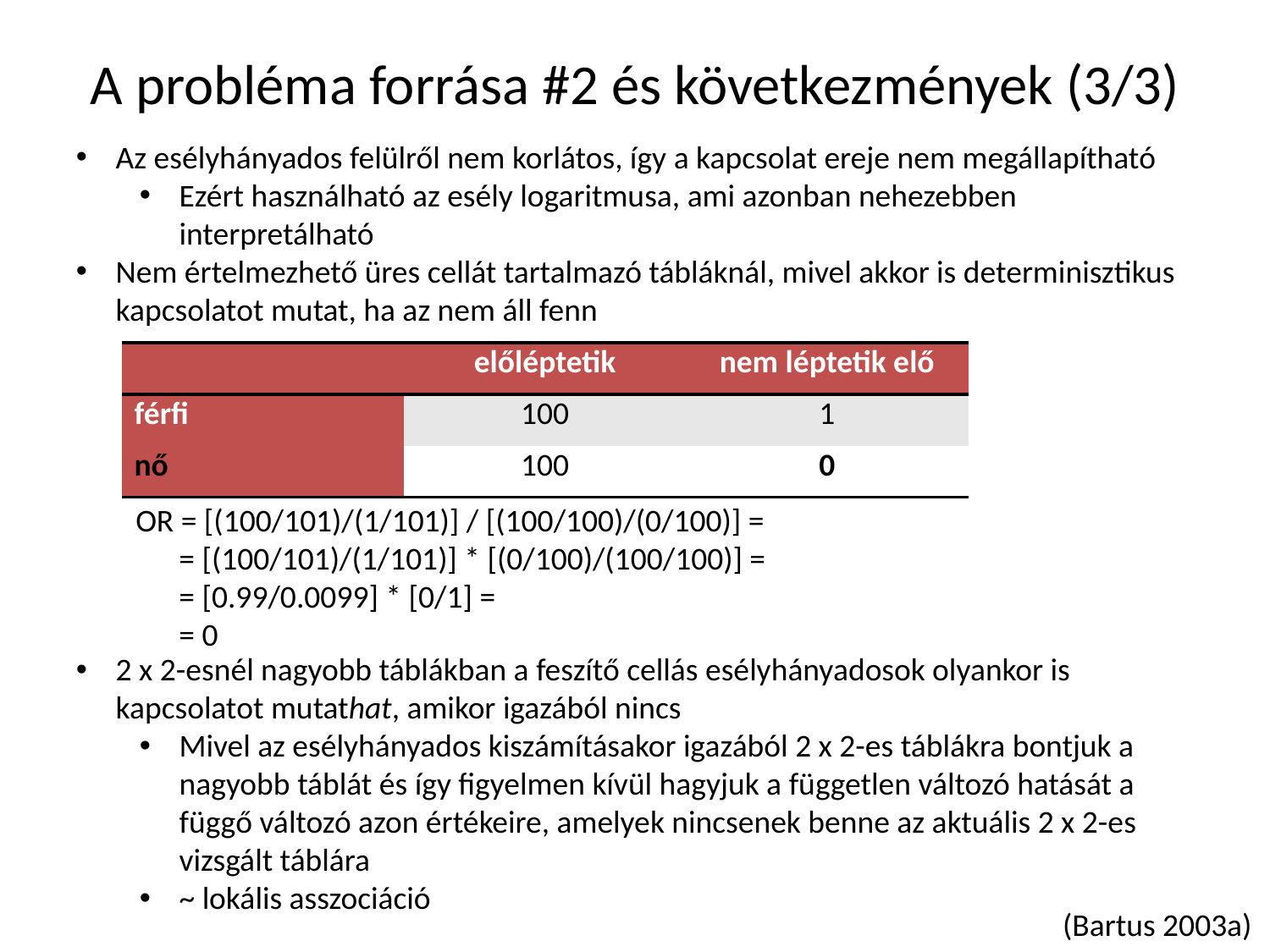

# A probléma forrása #2 és következmények (3/3)
Az esélyhányados felülről nem korlátos, így a kapcsolat ereje nem megállapítható
Ezért használható az esély logaritmusa, ami azonban nehezebben interpretálható
Nem értelmezhető üres cellát tartalmazó tábláknál, mivel akkor is determinisztikus kapcsolatot mutat, ha az nem áll fenn
|  | előléptetik | nem léptetik elő |
| --- | --- | --- |
| férfi | 100 | 1 |
| nő | 100 | 0 |
OR = [(100/101)/(1/101)] / [(100/100)/(0/100)] =
      = [(100/101)/(1/101)] * [(0/100)/(100/100)] =
      = [0.99/0.0099] * [0/1] =
      = 0
2 x 2-esnél nagyobb táblákban a feszítő cellás esélyhányadosok olyankor is kapcsolatot mutathat, amikor igazából nincs
Mivel az esélyhányados kiszámításakor igazából 2 x 2-es táblákra bontjuk a nagyobb táblát és így figyelmen kívül hagyjuk a független változó hatását a függő változó azon értékeire, amelyek nincsenek benne az aktuális 2 x 2-es vizsgált táblára
~ lokális asszociáció
(Bartus 2003a)